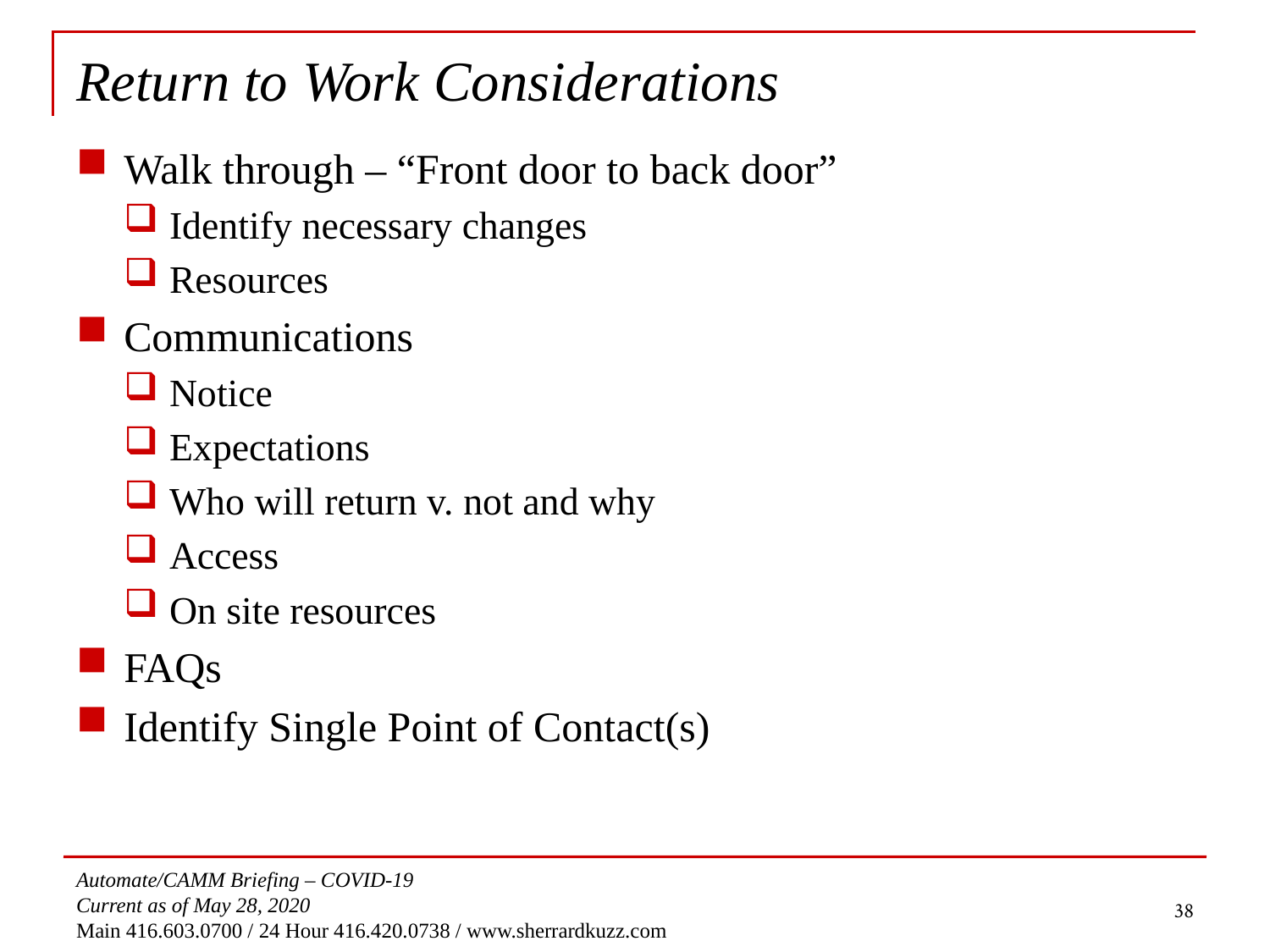

# Return to Work Considerations
Walk through – “Front door to back door”
Identify necessary changes
Resources
Communications
Notice
Expectations
Who will return v. not and why
Access
On site resources
FAQs
Identify Single Point of Contact(s)

38